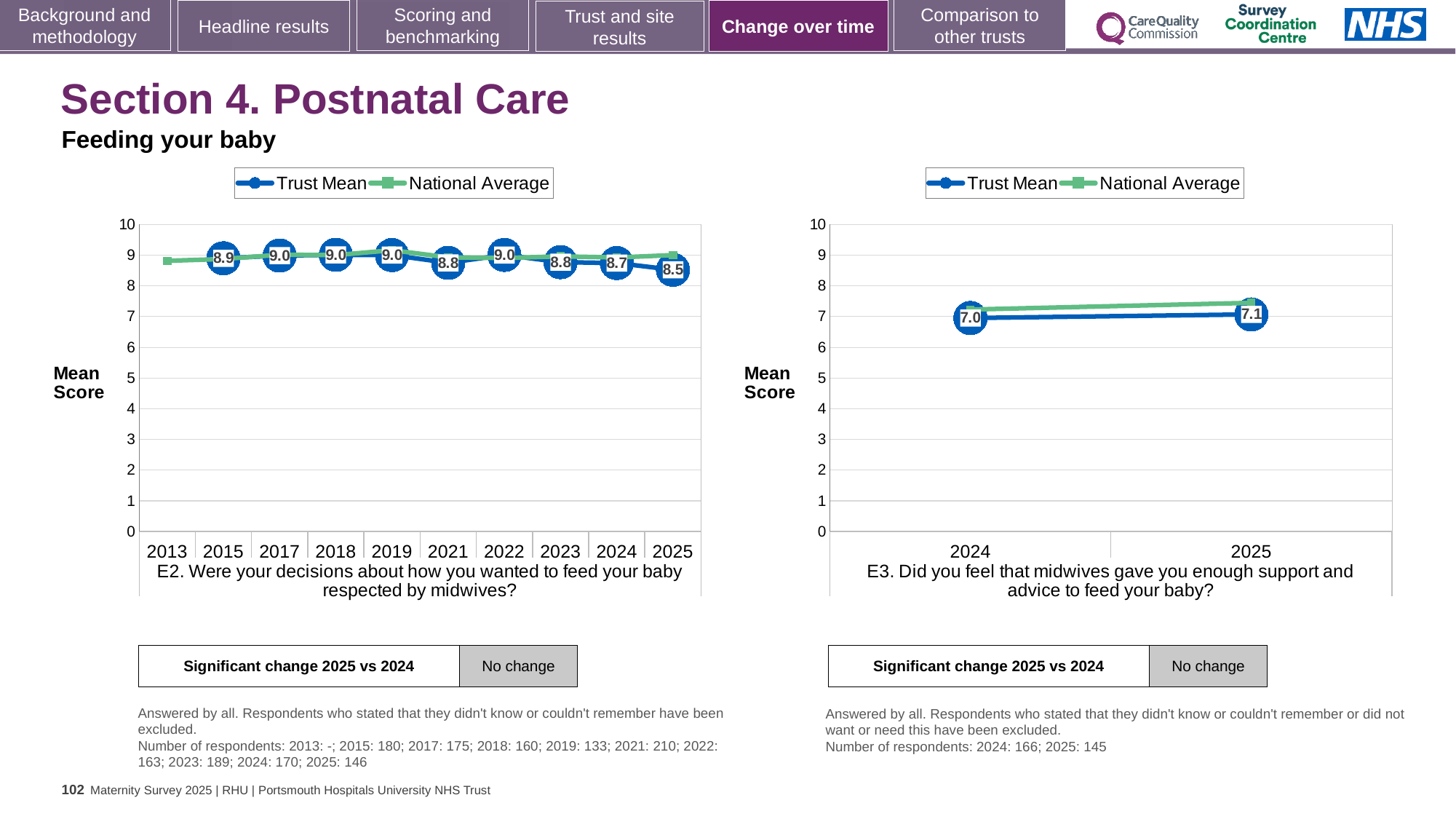

# Section 4. Postnatal Care
Feeding your baby

### Chart

| Category | Trust Mean | National Average |
|---|---|---|
| 2013 | None | 8.813485443246524 |
| 2015 | 8.898044881061718 | 8.87248173127973 |
| 2017 | 8.984545359886955 | 9.012172975871463 |
| 2018 | 9.010187593288261 | 9.000007223612545 |
| 2019 | 9.001582974924096 | 9.159956480956291 |
| 2021 | 8.750250235343348 | 8.92748869539027 |
| 2022 | 9.006255182591476 | 8.904793087431706 |
| 2023 | 8.770442683017826 | 8.960112377348098 |
| 2024 | 8.741614605186301 | 8.923555771356611 |
| 2025 | 8.52269544556231 | 9.000262440480473 |

### Chart

| Category | Trust Mean | National Average |
|---|---|---|
| 2024 | 6.952889415123189 | 7.228921953081469 |
| 2025 | 7.069713235268463 | 7.447417661936443 |
| Significant change 2025 vs 2024 | No change |
| --- | --- |
| Significant change 2025 vs 2024 | No change |
| --- | --- |
Answered by all. Respondents who stated that they didn't know or couldn't remember have been excluded.
Number of respondents: 2013: -; 2015: 180; 2017: 175; 2018: 160; 2019: 133; 2021: 210; 2022: 163; 2023: 189; 2024: 170; 2025: 146
Answered by all. Respondents who stated that they didn't know or couldn't remember or did not want or need this have been excluded.
Number of respondents: 2024: 166; 2025: 145
102